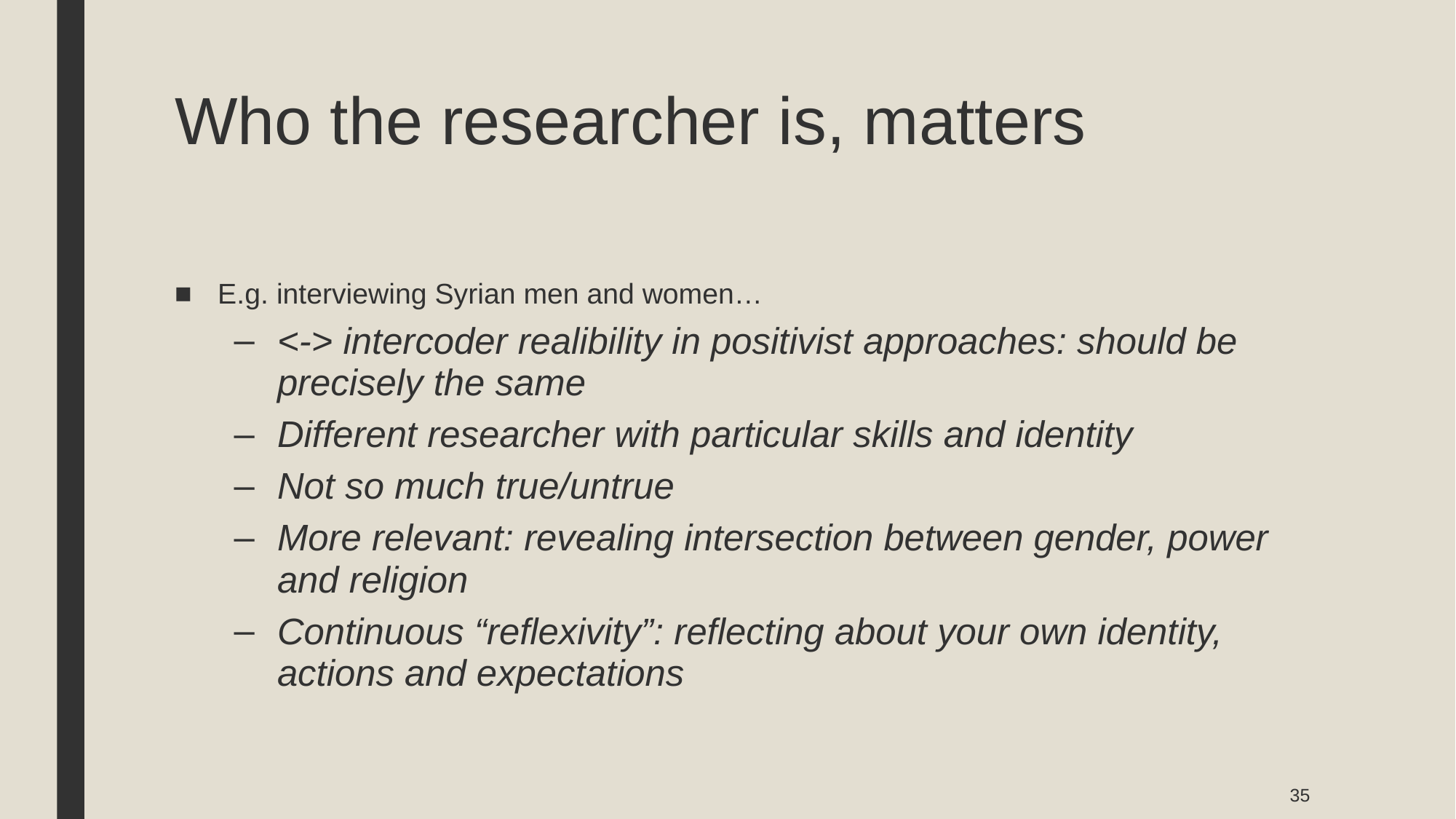

# Who the researcher is, matters
E.g. interviewing Syrian men and women…
<-> intercoder realibility in positivist approaches: should be precisely the same
Different researcher with particular skills and identity
Not so much true/untrue
More relevant: revealing intersection between gender, power and religion
Continuous “reflexivity”: reflecting about your own identity, actions and expectations
35